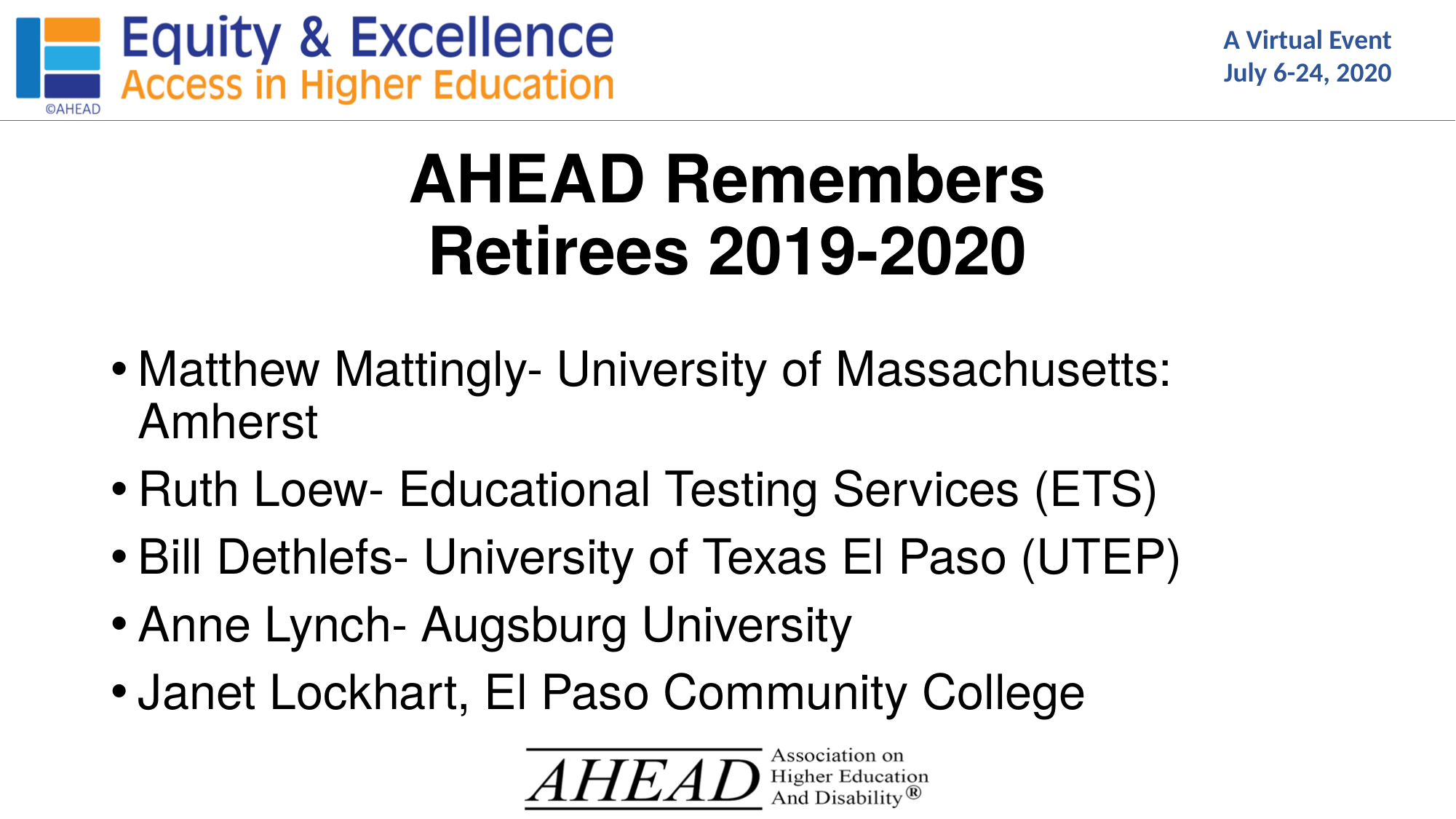

# AHEAD Remembers Retirees 2019-2020
Matthew Mattingly- University of Massachusetts: Amherst
Ruth Loew- Educational Testing Services (ETS)
Bill Dethlefs- University of Texas El Paso (UTEP)
Anne Lynch- Augsburg University
Janet Lockhart, El Paso Community College